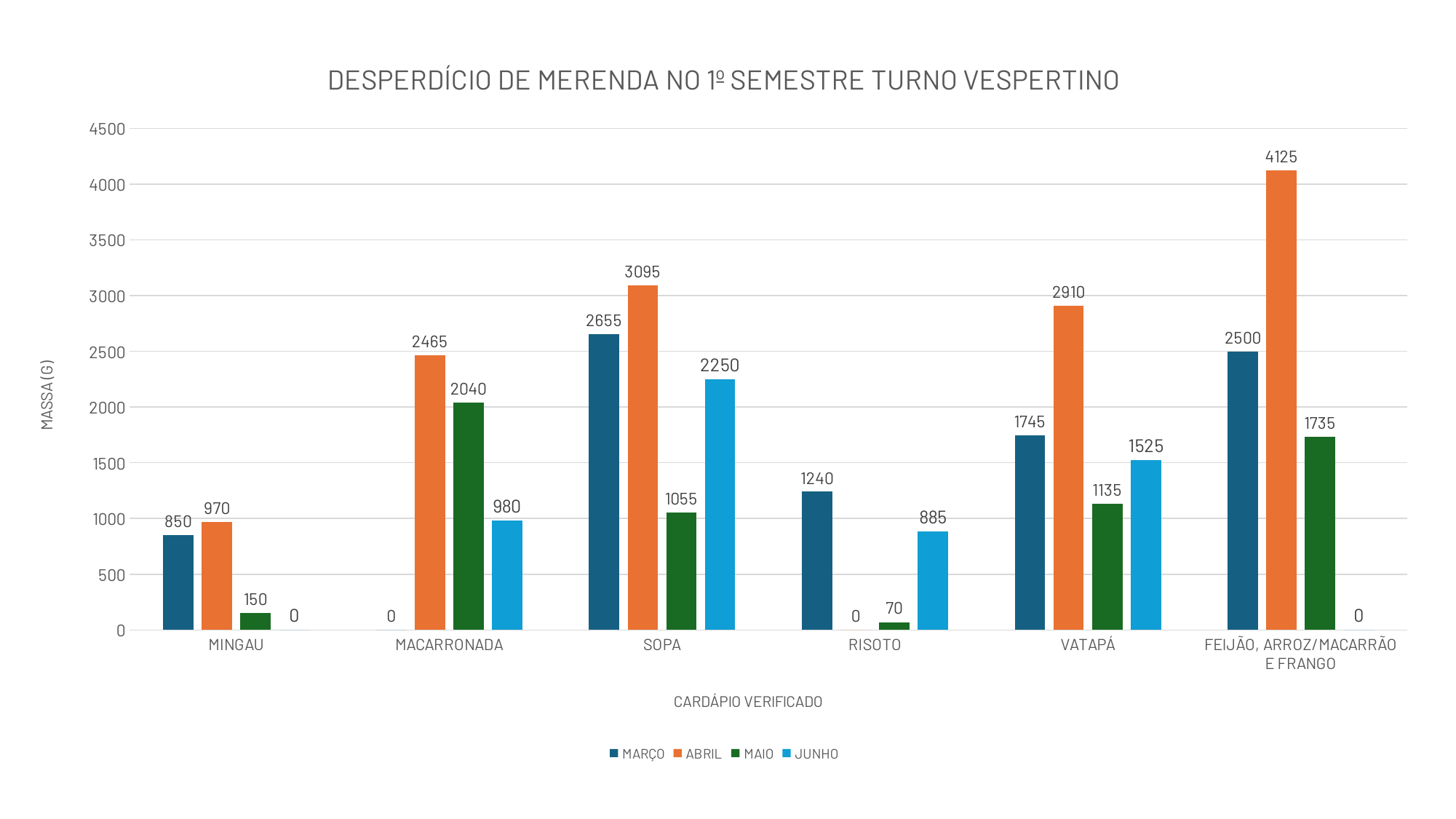

### Chart: DESPERDÍCIO DE MERENDA NO 1º SEMESTRE TURNO VESPERTINO

| Category | MARÇO | ABRIL | MAIO | JUNHO |
|---|---|---|---|---|
| MINGAU | 850.0 | 970.0 | 150.0 | 0.0 |
| MACARRONADA | 0.0 | 2465.0 | 2040.0 | 980.0 |
| SOPA | 2655.0 | 3095.0 | 1055.0 | 2250.0 |
| RISOTO | 1240.0 | 0.0 | 70.0 | 885.0 |
| VATAPÁ | 1745.0 | 2910.0 | 1135.0 | 1525.0 |
| FEIJÃO, ARROZ/MACARRÃO E FRANGO | 2500.0 | 4125.0 | 1735.0 | 0.0 |